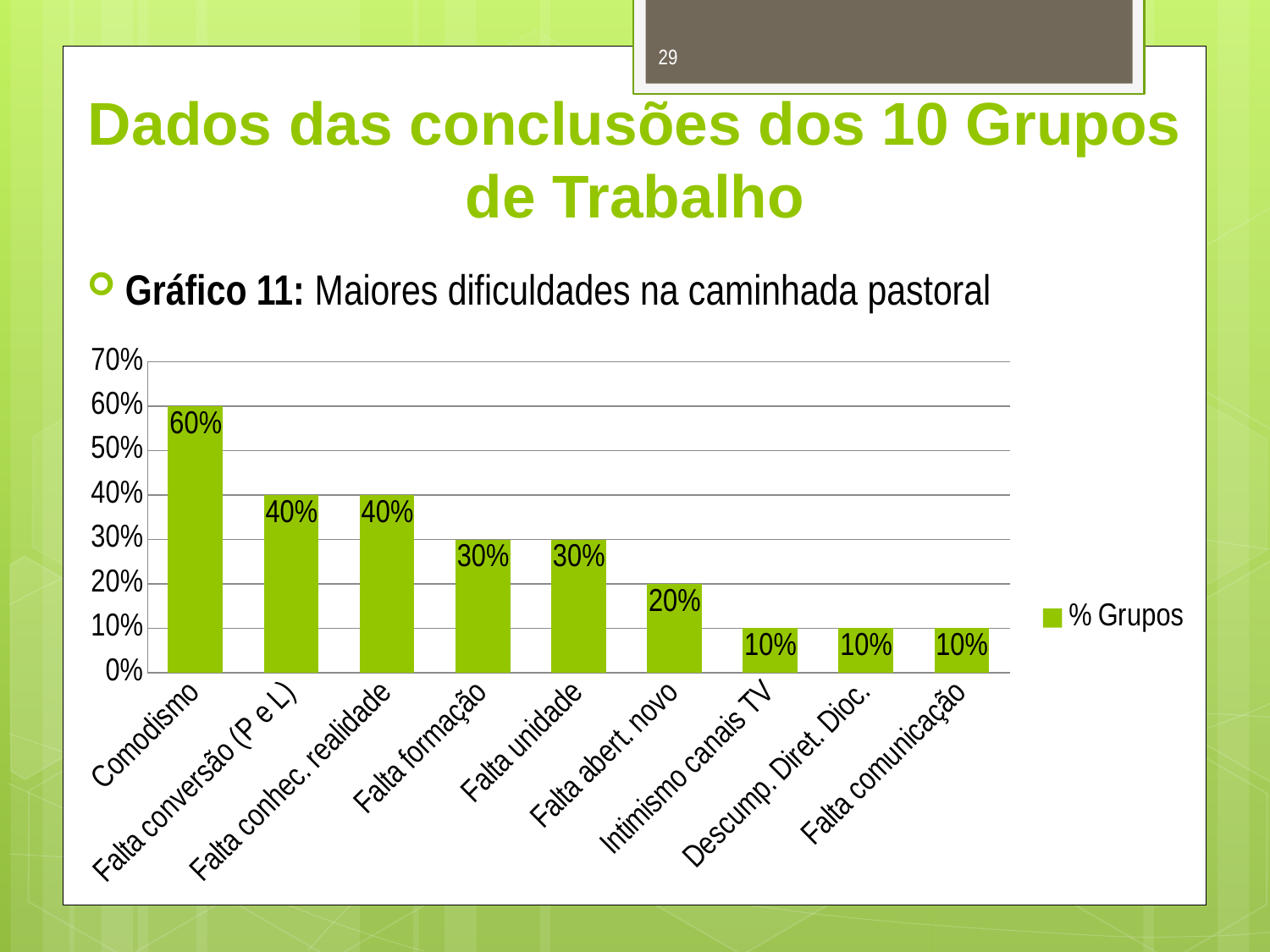

29
Dados das conclusões dos 10 Grupos de Trabalho
Gráfico 11: Maiores dificuldades na caminhada pastoral

### Chart

| Category | % Grupos |
|---|---|
| Comodismo | 0.6 |
| Falta conversão (P e L) | 0.4 |
| Falta conhec. realidade | 0.4 |
| Falta formação | 0.3 |
| Falta unidade | 0.3 |
| Falta abert. novo | 0.2 |
| Intimismo canais TV | 0.1 |
| Descump. Diret. Dioc. | 0.1 |
| Falta comunicação | 0.1 |